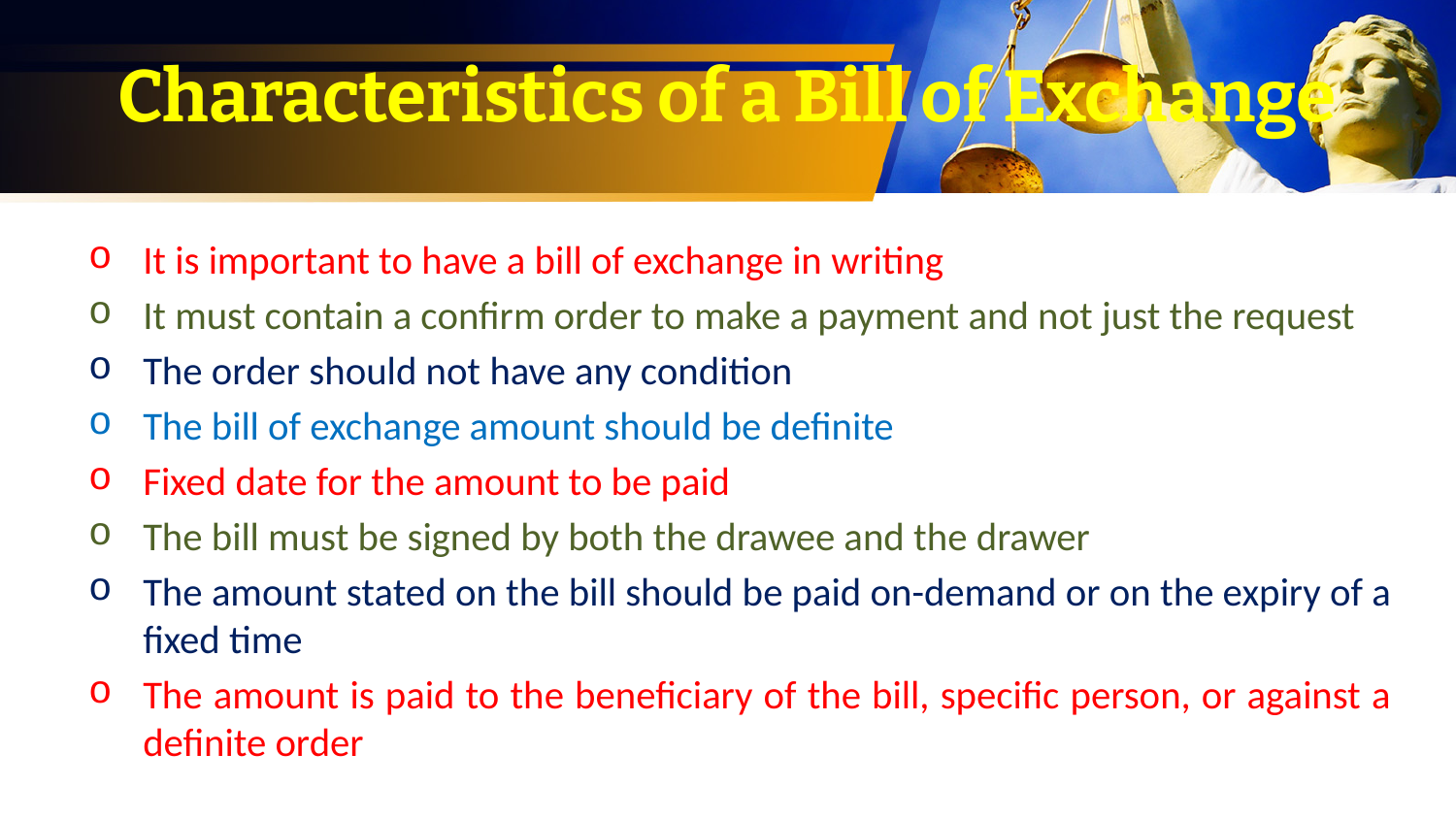

# Characteristics of a Bill of Exchange
It is important to have a bill of exchange in writing
It must contain a confirm order to make a payment and not just the request
The order should not have any condition
The bill of exchange amount should be definite
Fixed date for the amount to be paid
The bill must be signed by both the drawee and the drawer
The amount stated on the bill should be paid on-demand or on the expiry of a fixed time
The amount is paid to the beneficiary of the bill, specific person, or against a definite order